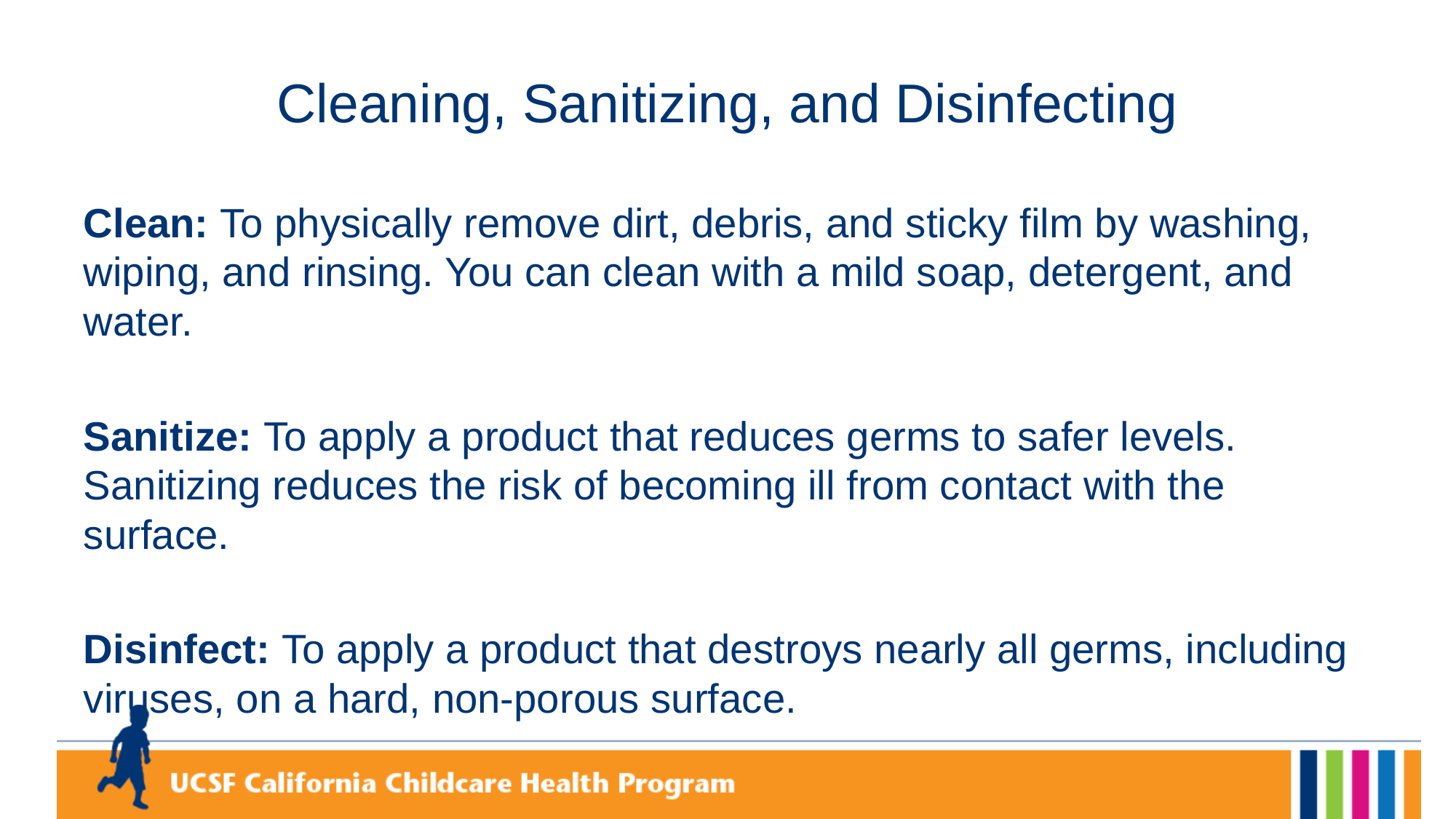

# Cleaning, Sanitizing, and Disinfecting
Clean: To physically remove dirt, debris, and sticky film by washing, wiping, and rinsing. You can clean with a mild soap, detergent, and water.

Sanitize: To apply a product that reduces germs to safer levels. Sanitizing reduces the risk of becoming ill from contact with the surface.

Disinfect: To apply a product that destroys nearly all germs, including viruses, on a hard, non-porous surface.